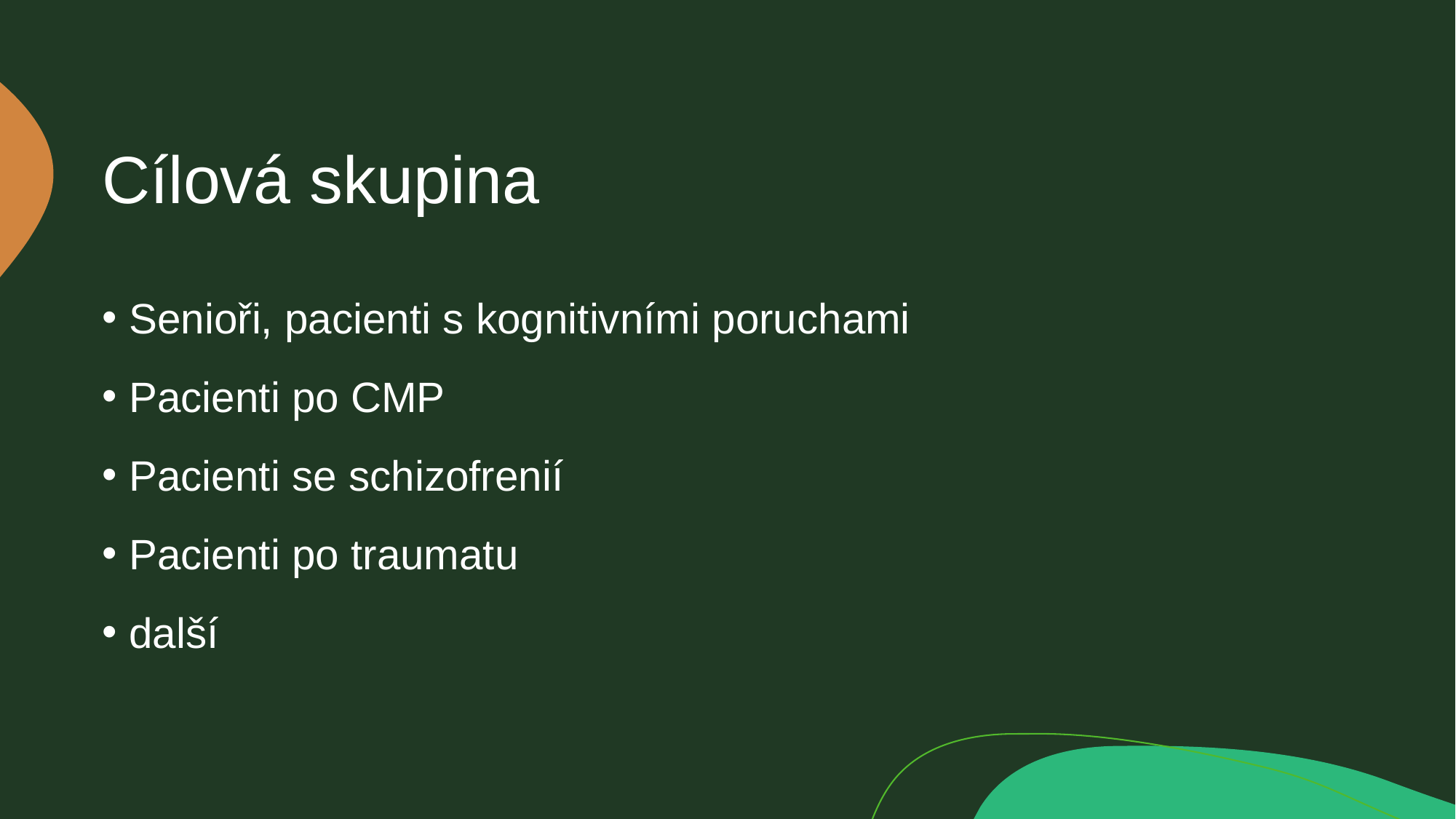

# Cílová skupina
Senioři, pacienti s kognitivními poruchami
Pacienti po CMP
Pacienti se schizofrenií
Pacienti po traumatu
další